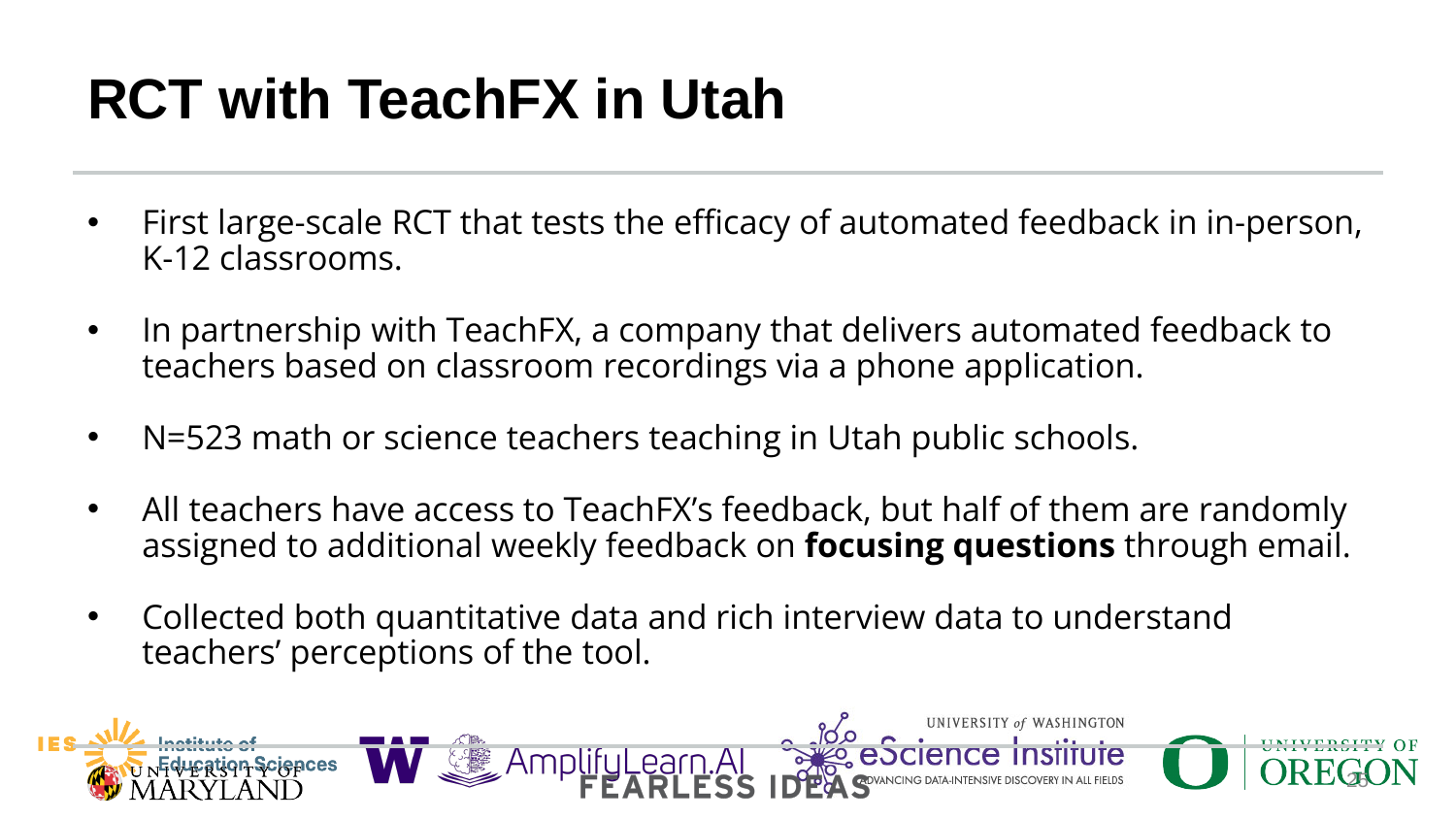

# RCT with TeachFX in Utah
First large-scale RCT that tests the efficacy of automated feedback in in-person, K-12 classrooms.

In partnership with TeachFX, a company that delivers automated feedback to teachers based on classroom recordings via a phone application.
N=523 math or science teachers teaching in Utah public schools.
All teachers have access to TeachFX’s feedback, but half of them are randomly assigned to additional weekly feedback on focusing questions through email.
Collected both quantitative data and rich interview data to understand teachers’ perceptions of the tool.

25